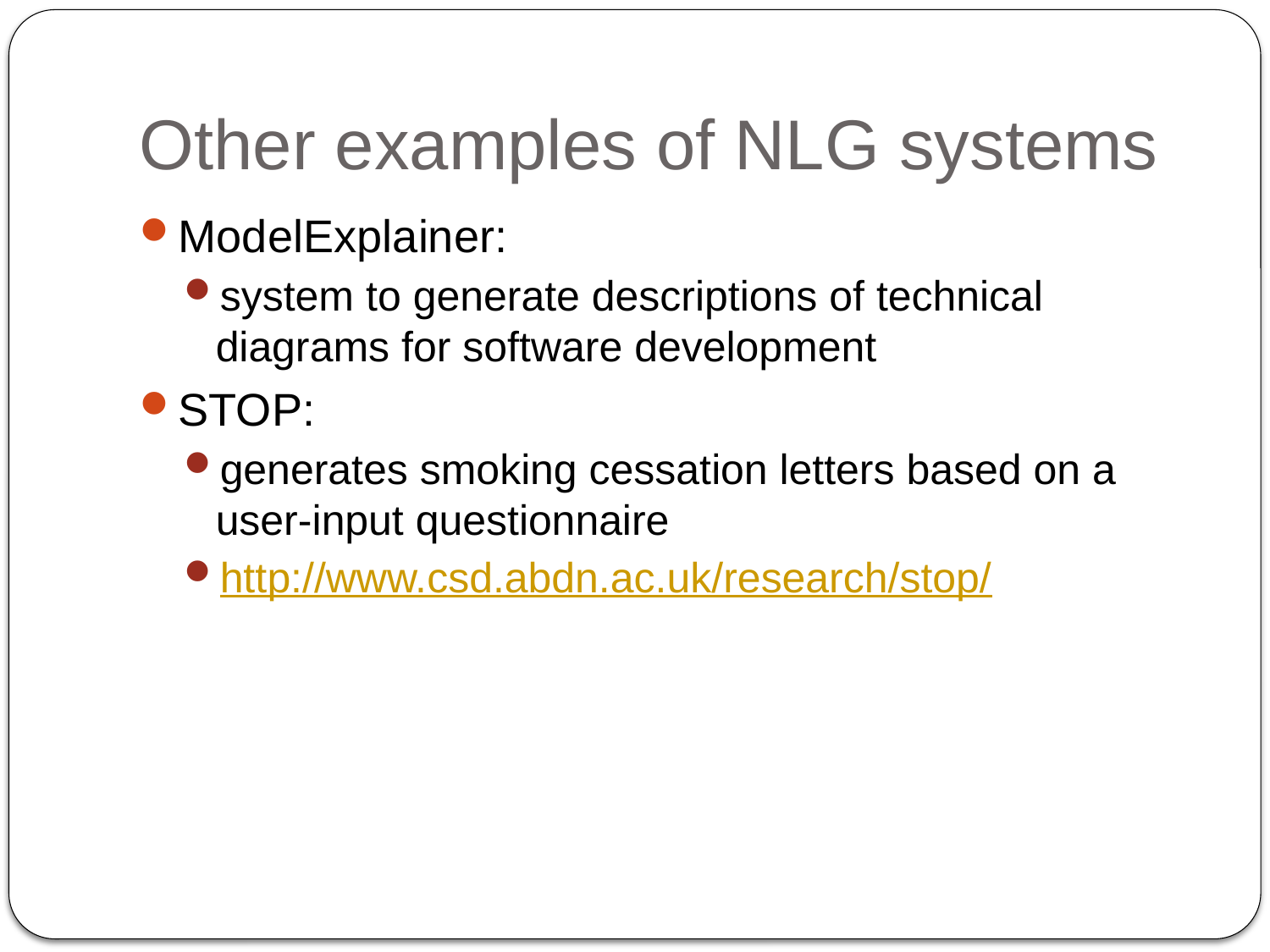

# Other examples of NLG systems
ModelExplainer:
system to generate descriptions of technical diagrams for software development
STOP:
generates smoking cessation letters based on a user-input questionnaire
http://www.csd.abdn.ac.uk/research/stop/